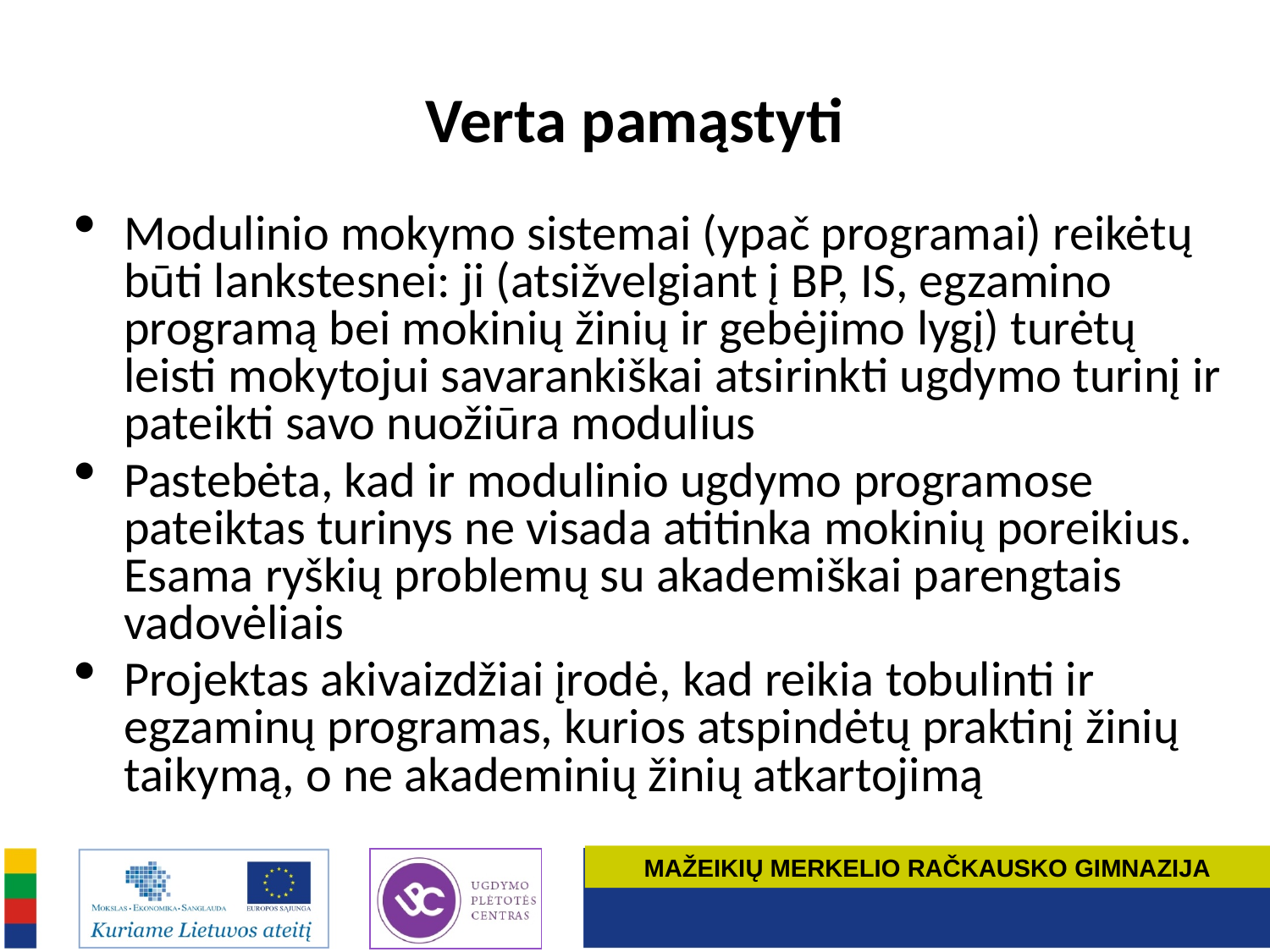

# Verta pamąstyti
Modulinio mokymo sistemai (ypač programai) reikėtų būti lankstesnei: ji (atsižvelgiant į BP, IS, egzamino programą bei mokinių žinių ir gebėjimo lygį) turėtų leisti mokytojui savarankiškai atsirinkti ugdymo turinį ir pateikti savo nuožiūra modulius
Pastebėta, kad ir modulinio ugdymo programose pateiktas turinys ne visada atitinka mokinių poreikius. Esama ryškių problemų su akademiškai parengtais vadovėliais
Projektas akivaizdžiai įrodė, kad reikia tobulinti ir egzaminų programas, kurios atspindėtų praktinį žinių taikymą, o ne akademinių žinių atkartojimą
MAŽEIKIŲ MERKELIO RAČKAUSKO GIMNAZIJA